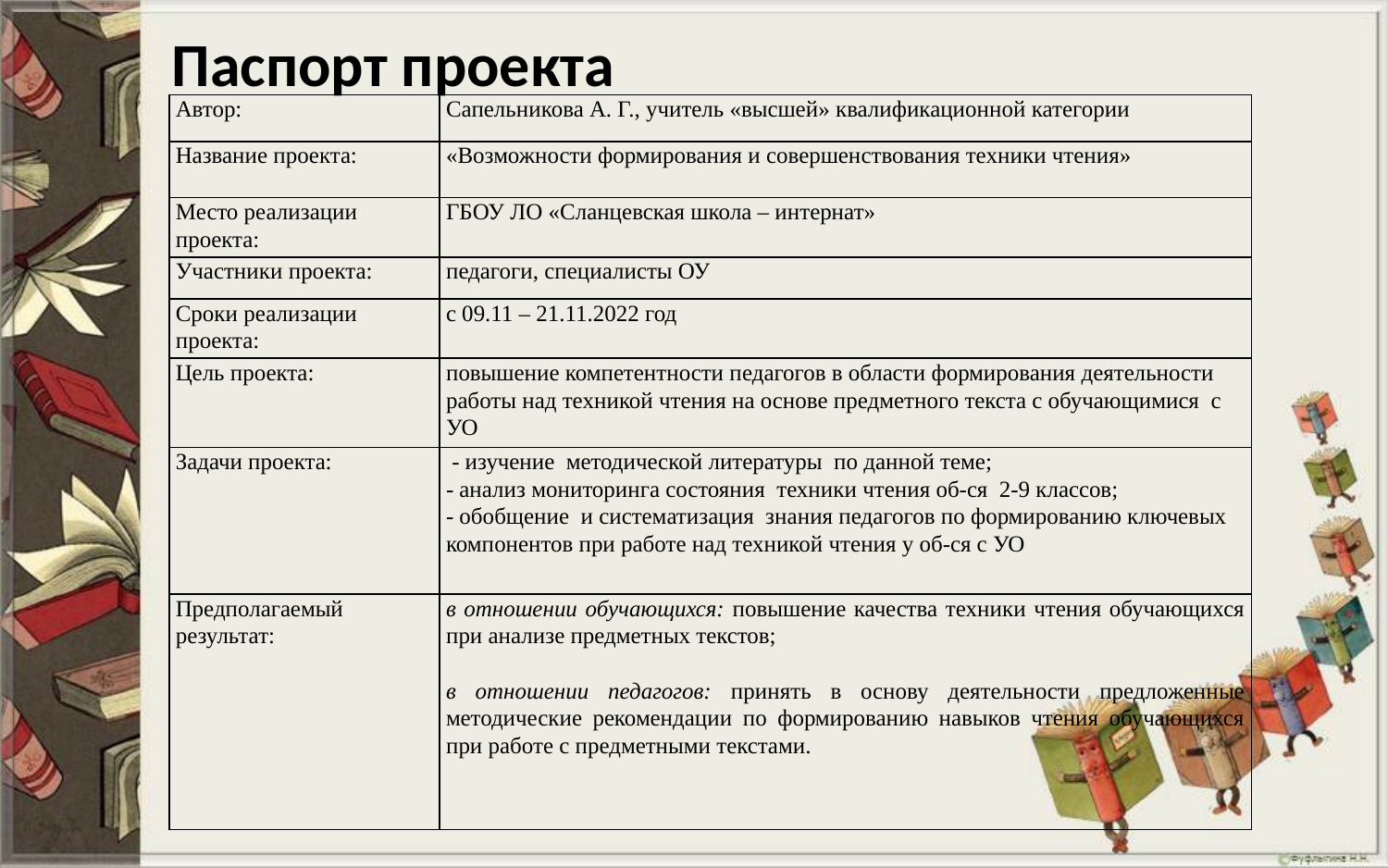

Паспорт проекта
| Автор: | Сапельникова А. Г., учитель «высшей» квалификационной категории |
| --- | --- |
| Название проекта: | «Возможности формирования и совершенствования техники чтения» |
| Место реализации проекта: | ГБОУ ЛО «Сланцевская школа – интернат» |
| Участники проекта: | педагоги, специалисты ОУ |
| Сроки реализации проекта: | с 09.11 – 21.11.2022 год |
| Цель проекта: | повышение компетентности педагогов в области формирования деятельности работы над техникой чтения на основе предметного текста с обучающимися с УО |
| Задачи проекта: | - изучение методической литературы по данной теме; - анализ мониторинга состояния техники чтения об-ся 2-9 классов; - обобщение и систематизация знания педагогов по формированию ключевых компонентов при работе над техникой чтения у об-ся с УО |
| Предполагаемый результат: | в отношении обучающихся: повышение качества техники чтения обучающихся при анализе предметных текстов; в отношении педагогов: принять в основу деятельности предложенные методические рекомендации по формированию навыков чтения обучающихся при работе с предметными текстами. |